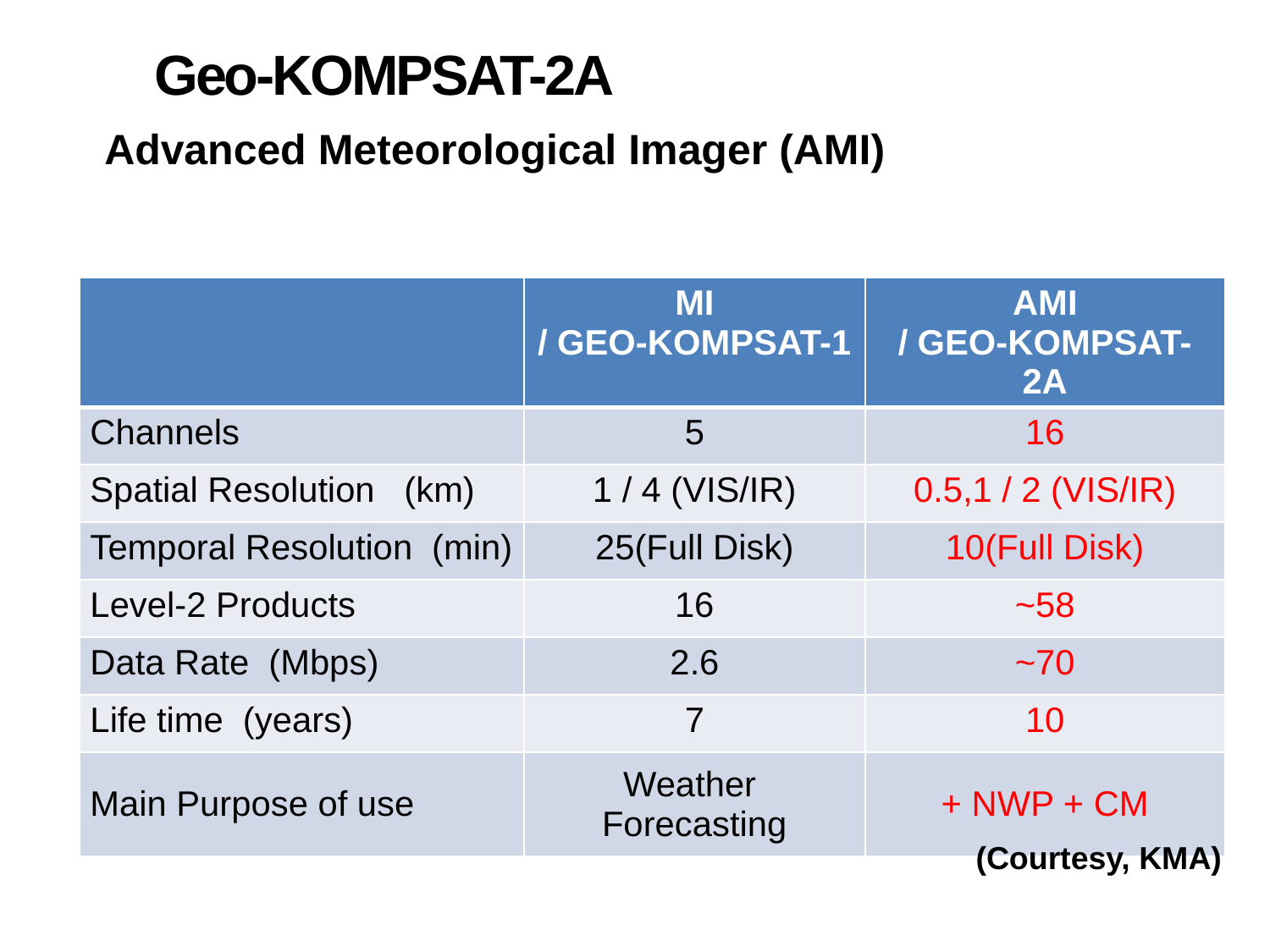

# Geo-KOMPSAT-2A
     Advanced Meteorological Imager (AMI)
|  | MI / GEO-KOMPSAT-1 | AMI / GEO-KOMPSAT-2A |
| --- | --- | --- |
| Channels | 5 | 16 |
| Spatial Resolution (km) | 1 / 4 (VIS/IR) | 0.5,1 / 2 (VIS/IR) |
| Temporal Resolution (min) | 25(Full Disk) | 10(Full Disk) |
| Level-2 Products | 16 | ~58 |
| Data Rate (Mbps) | 2.6 | ~70 |
| Life time (years) | 7 | 10 |
| Main Purpose of use | Weather Forecasting | + NWP + CM |
(Courtesy, KMA)